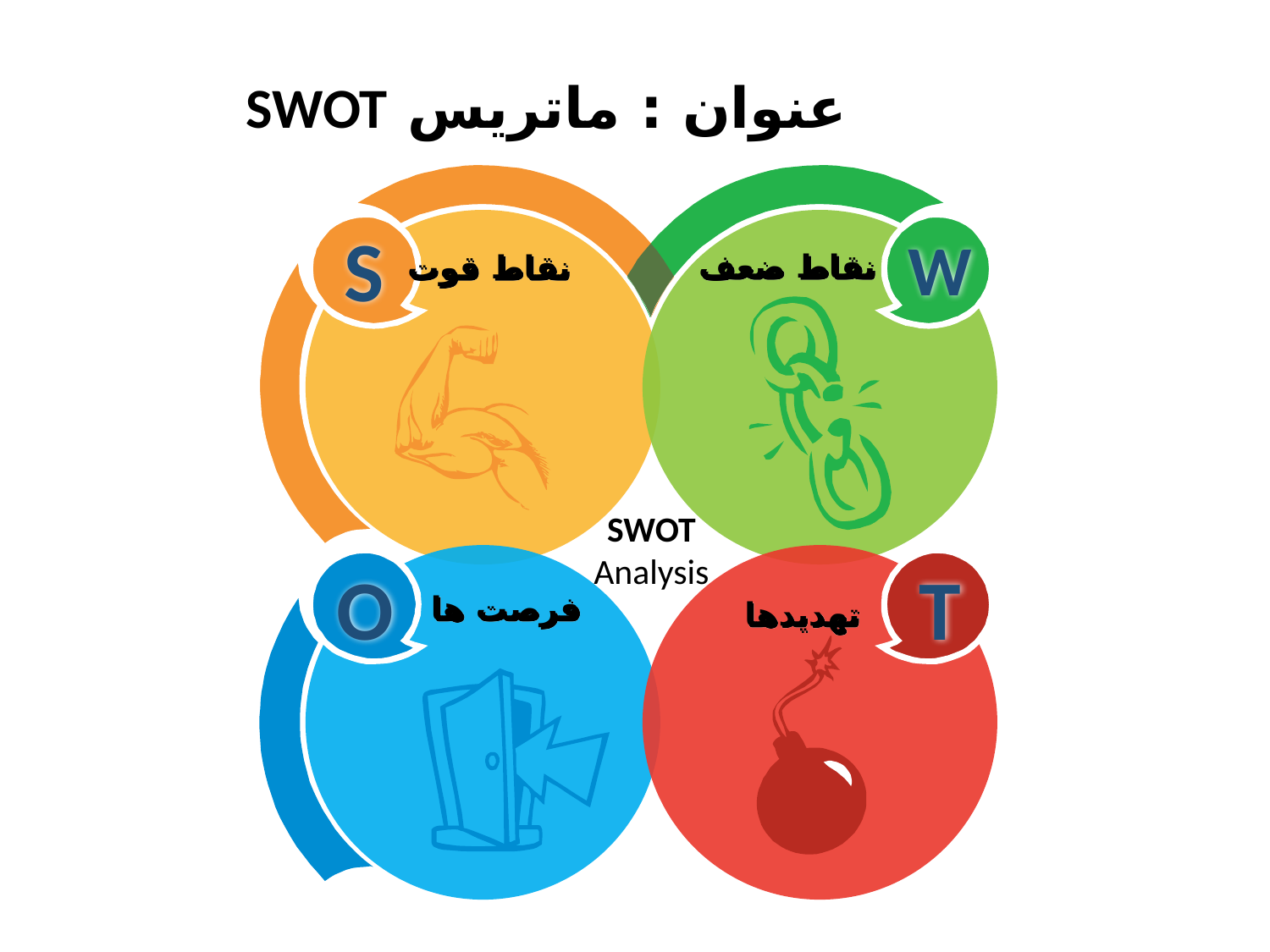

عنوان : ماتریس SWOT

S

W

نقاط ضعف
نقاط قوت

SWOT
Analysis

O
T

فرصت ها
تهدیدها